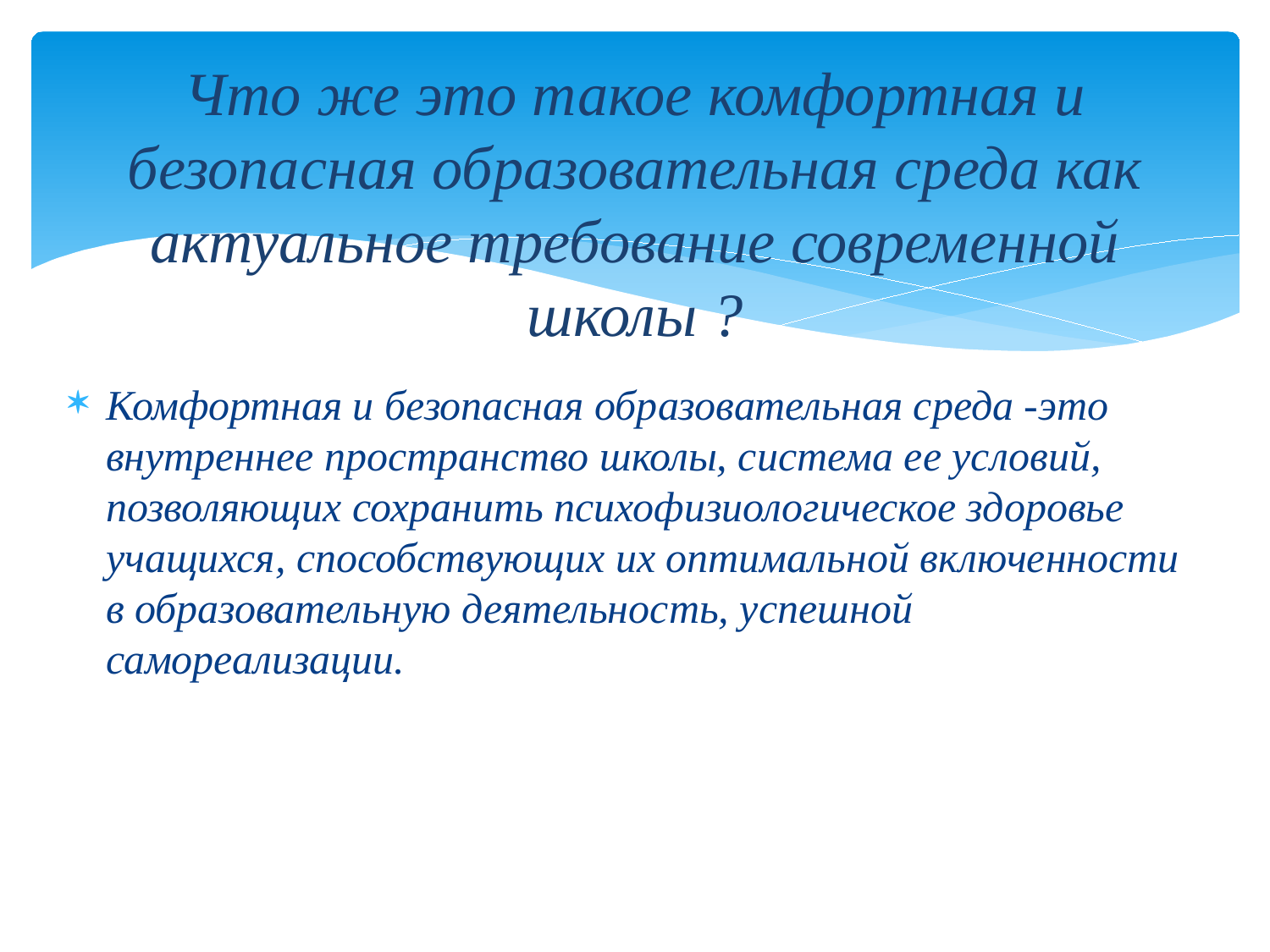

# Что же это такое комфортная и безопасная образовательная среда как актуальное требование современной школы.?
Комфортная и безопасная образовательная среда -это внутреннее пространство школы, система ее условий, позволяющих сохранить психофизиологическое здоровье учащихся, способствующих их оптимальной включенности в образовательную деятельность, успешной самореализации.